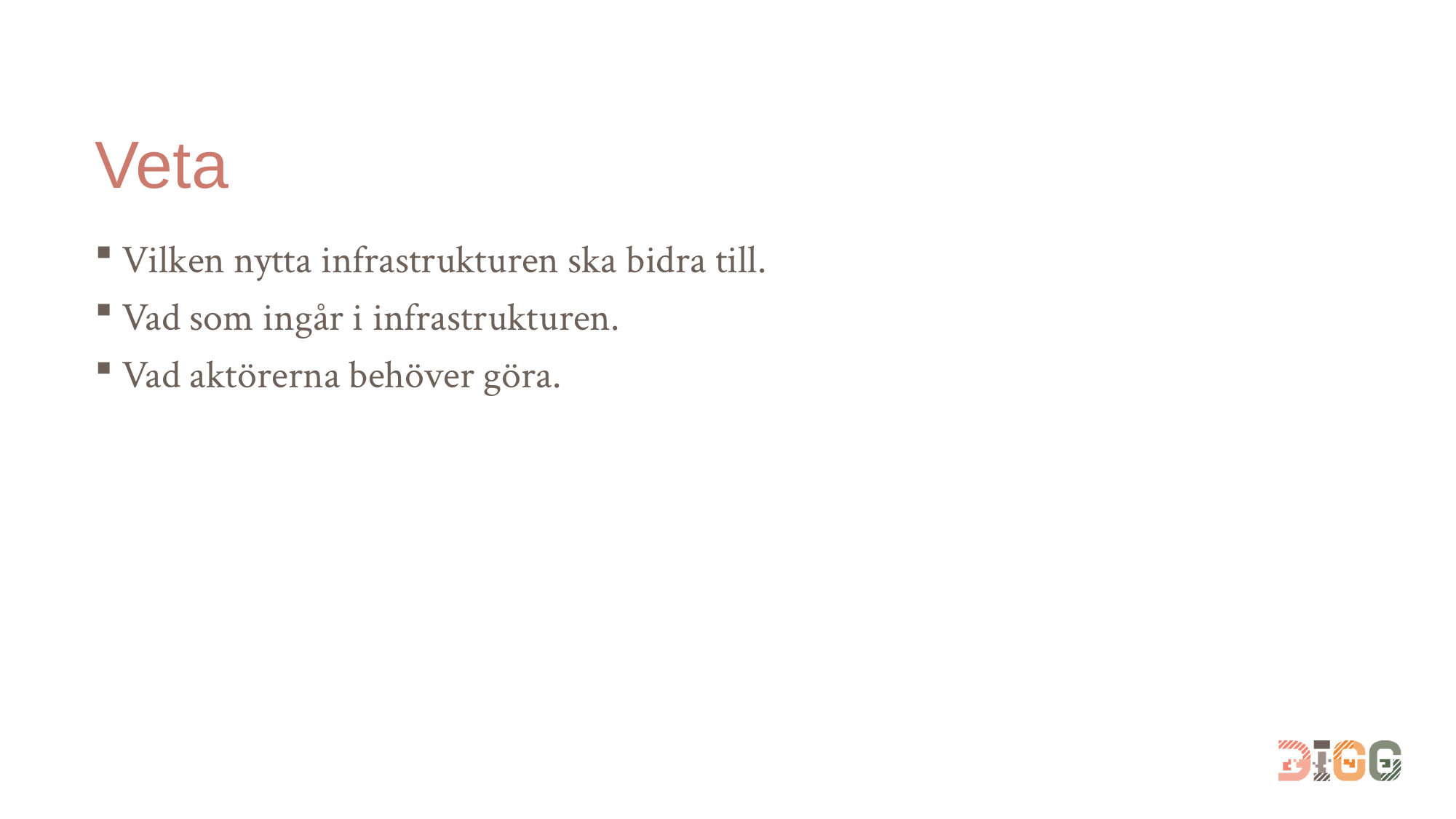

# Veta
Vilken nytta infrastrukturen ska bidra till.
Vad som ingår i infrastrukturen.
Vad aktörerna behöver göra.